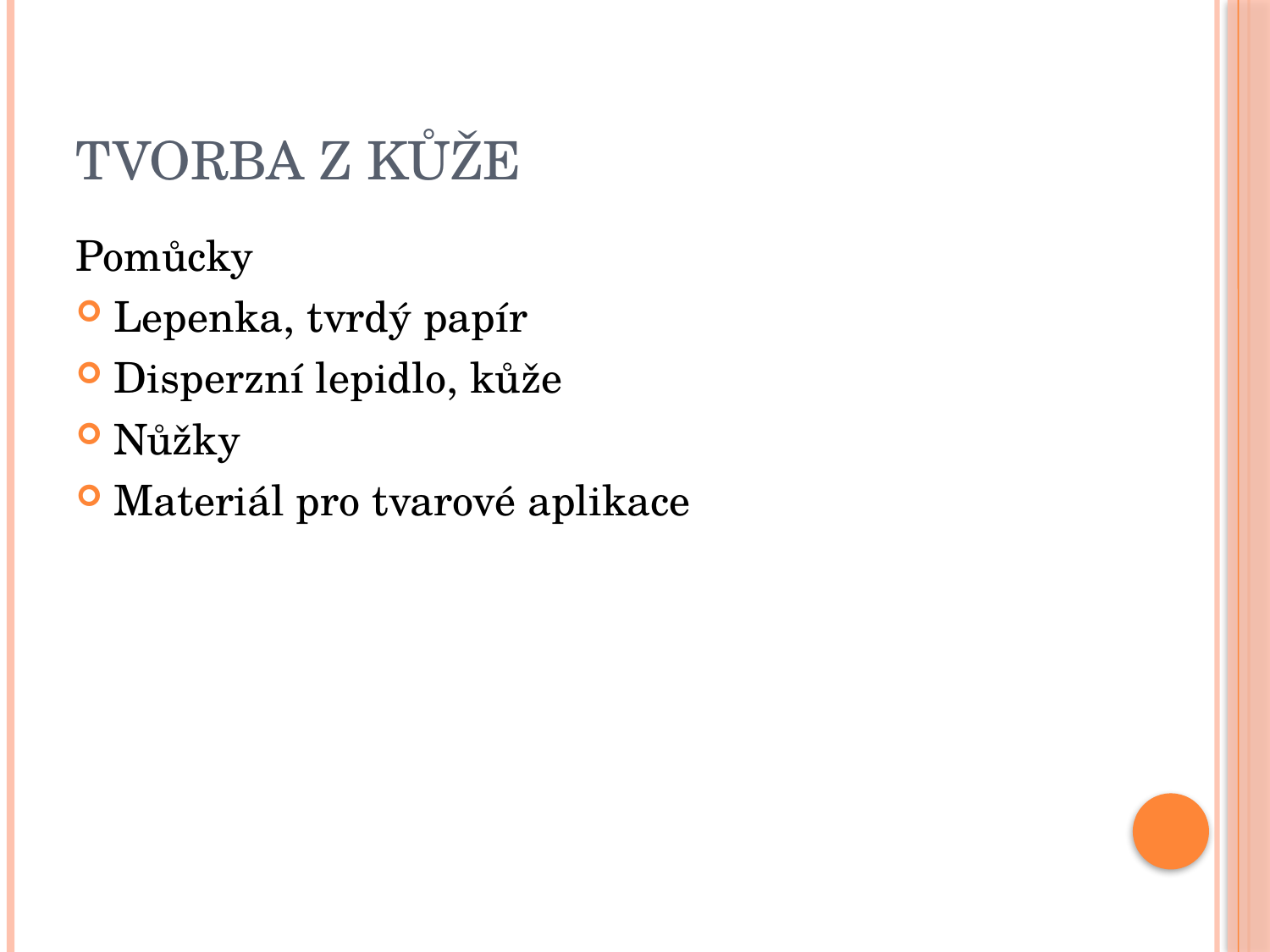

# Tvorba z kůže
Pomůcky
Lepenka, tvrdý papír
Disperzní lepidlo, kůže
Nůžky
Materiál pro tvarové aplikace